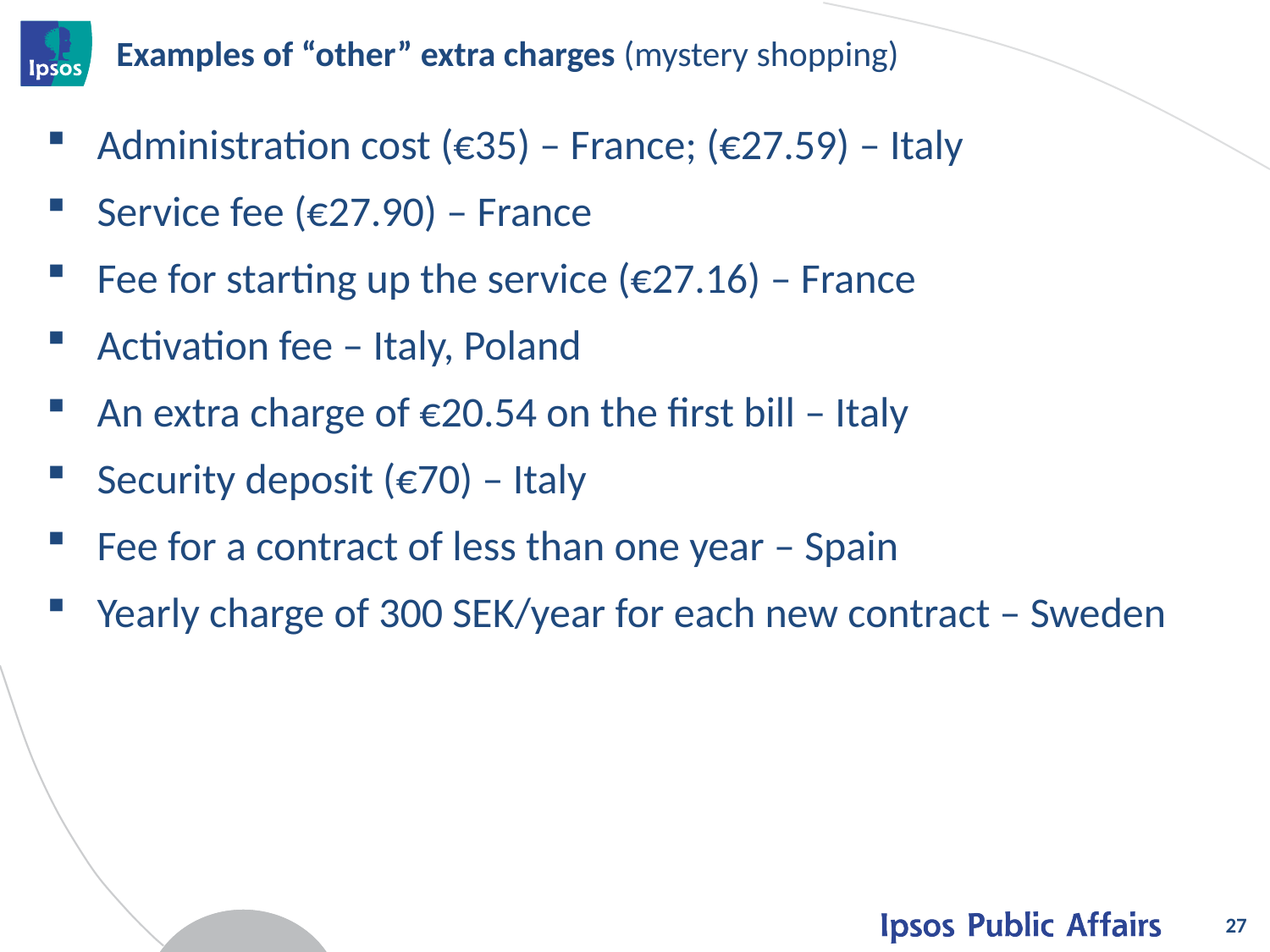

# Examples of “other” extra charges (mystery shopping)
Administration cost (€35) – France; (€27.59) – Italy
Service fee (€27.90) – France
Fee for starting up the service (€27.16) – France
Activation fee – Italy, Poland
An extra charge of €20.54 on the first bill – Italy
Security deposit (€70) – Italy
Fee for a contract of less than one year – Spain
Yearly charge of 300 SEK/year for each new contract – Sweden
27